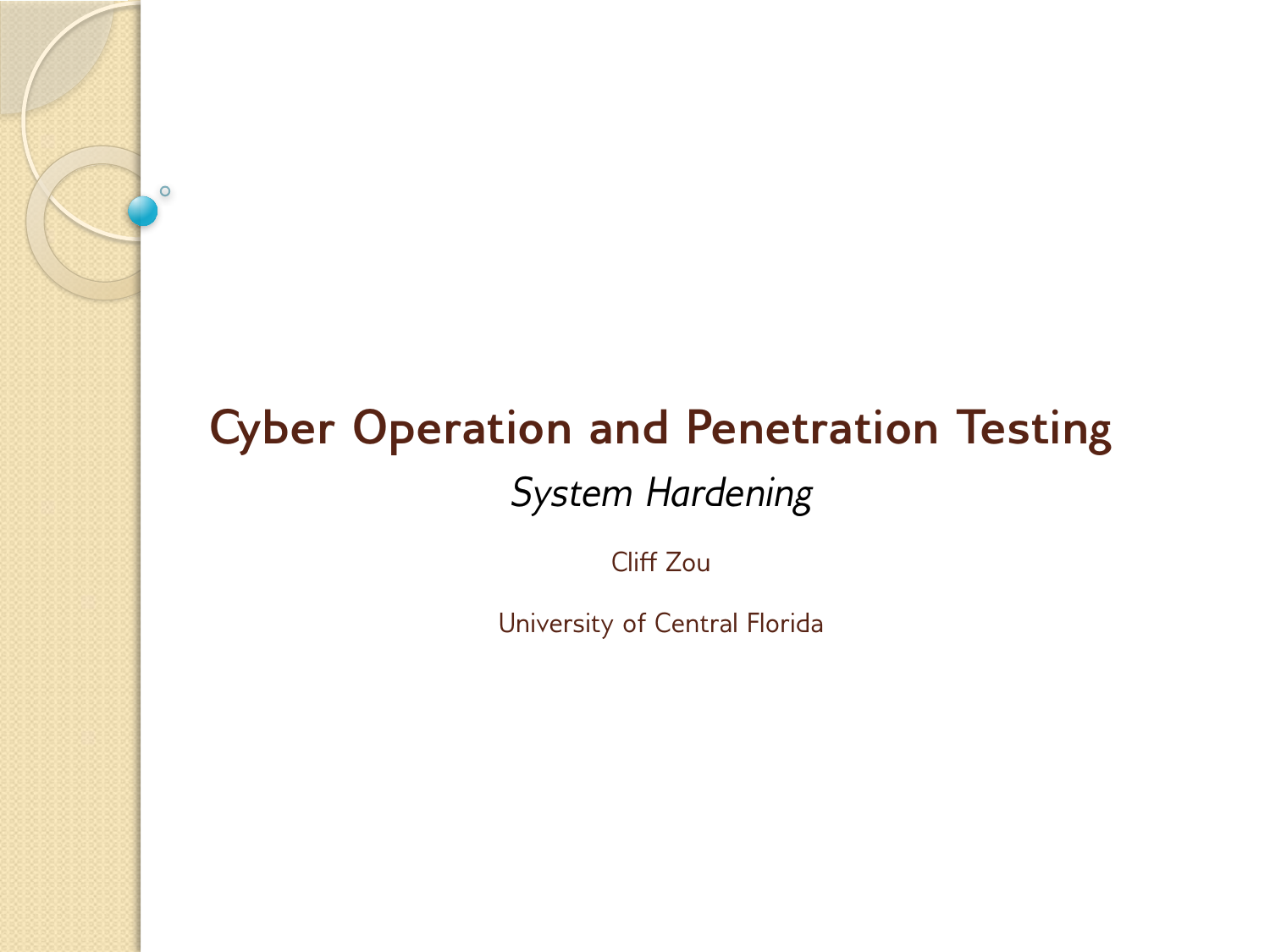

Cyber Operation and Penetration Testing
System Hardening
Cliff Zou
University of Central Florida